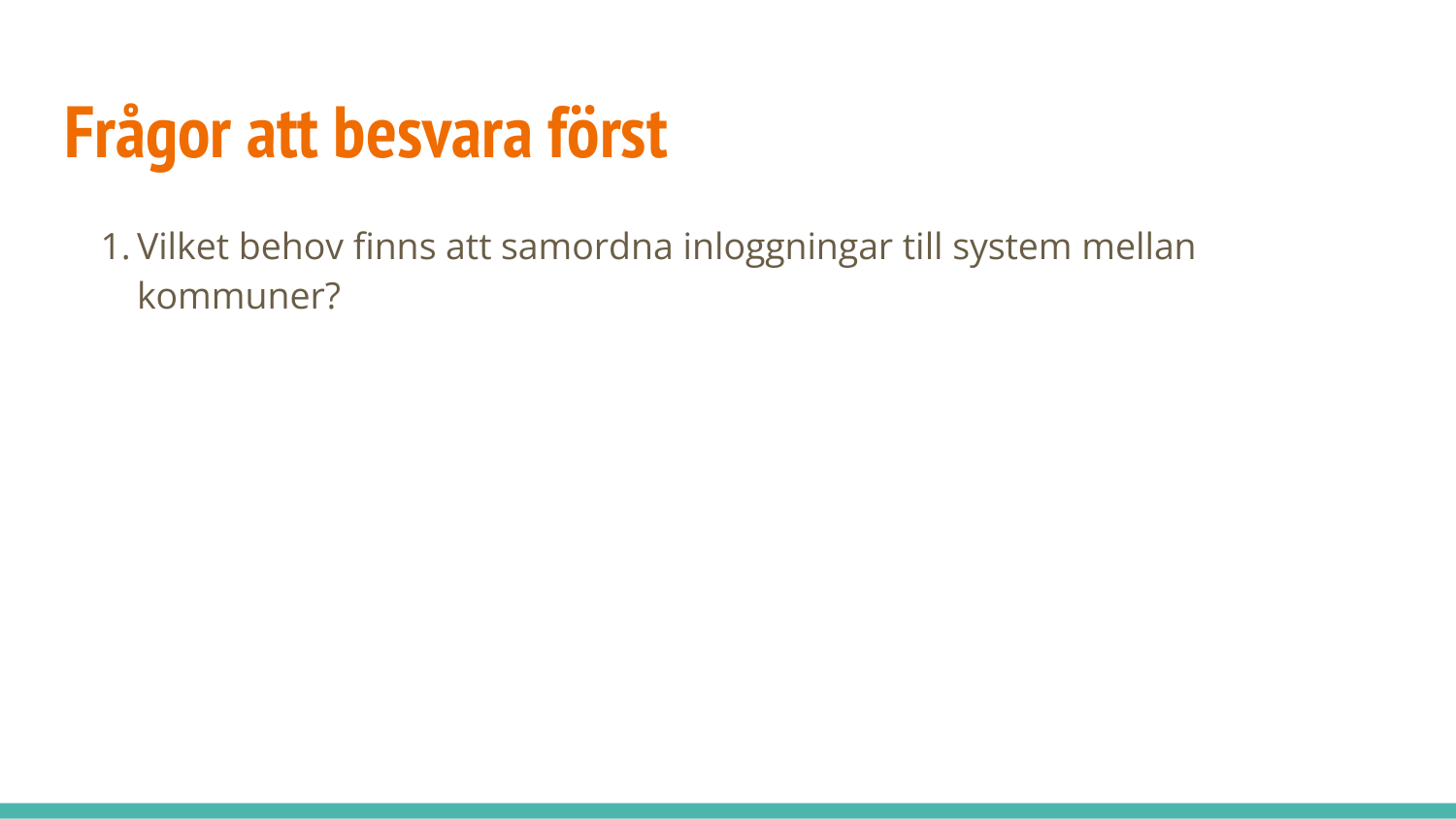

# Frågor att besvara först
Vilket behov finns att samordna inloggningar till system mellan kommuner?